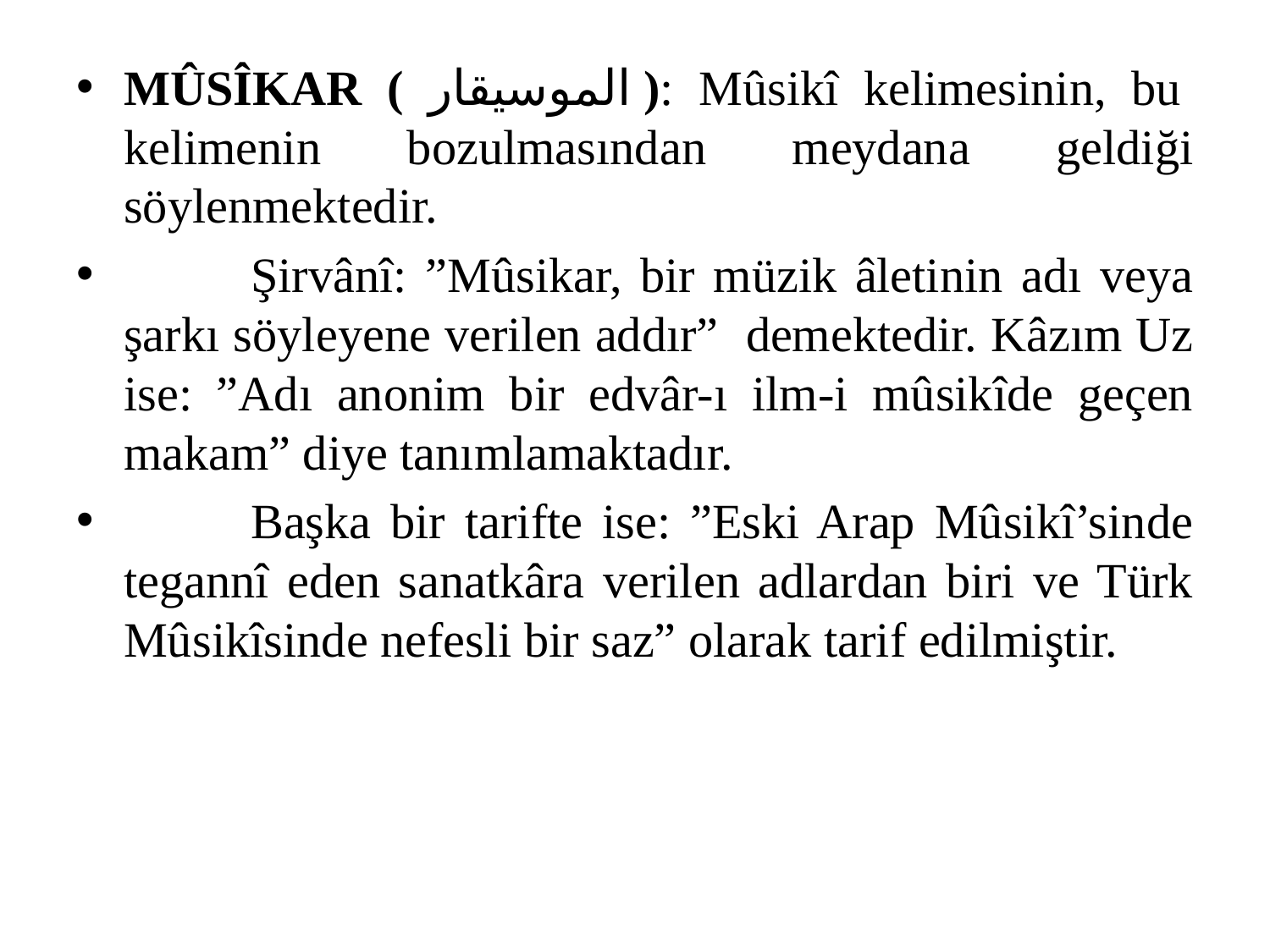

#
MÛSÎKAR ( الموسيقار ): Mûsikî kelimesinin, bu kelimenin bozulmasından meydana geldiği söylenmektedir.
	Şirvânî: ”Mûsikar, bir müzik âletinin adı veya şarkı söyleyene verilen addır”  demektedir. Kâzım Uz ise: ”Adı anonim bir edvâr-ı ilm-i mûsikîde geçen makam” diye tanımlamaktadır.
	Başka bir tarifte ise: ”Eski Arap Mûsikî’sinde tegannî eden sanatkâra verilen adlardan biri ve Türk Mûsikîsinde nefesli bir saz” olarak tarif edilmiştir.